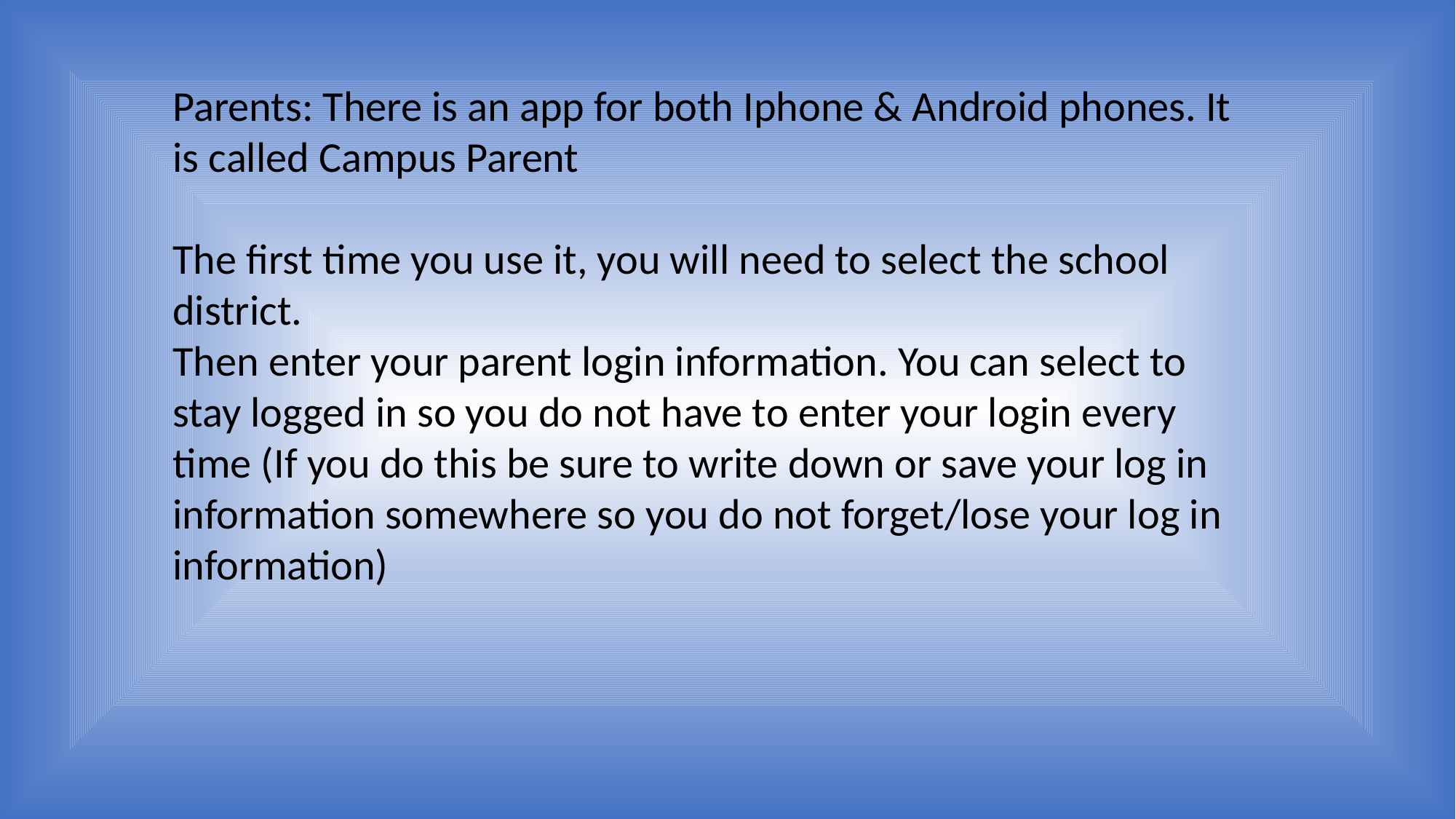

Parents: There is an app for both Iphone & Android phones. It is called Campus Parent

The first time you use it, you will need to select the school district.
Then enter your parent login information. You can select to stay logged in so you do not have to enter your login every time (If you do this be sure to write down or save your log in information somewhere so you do not forget/lose your log in information)